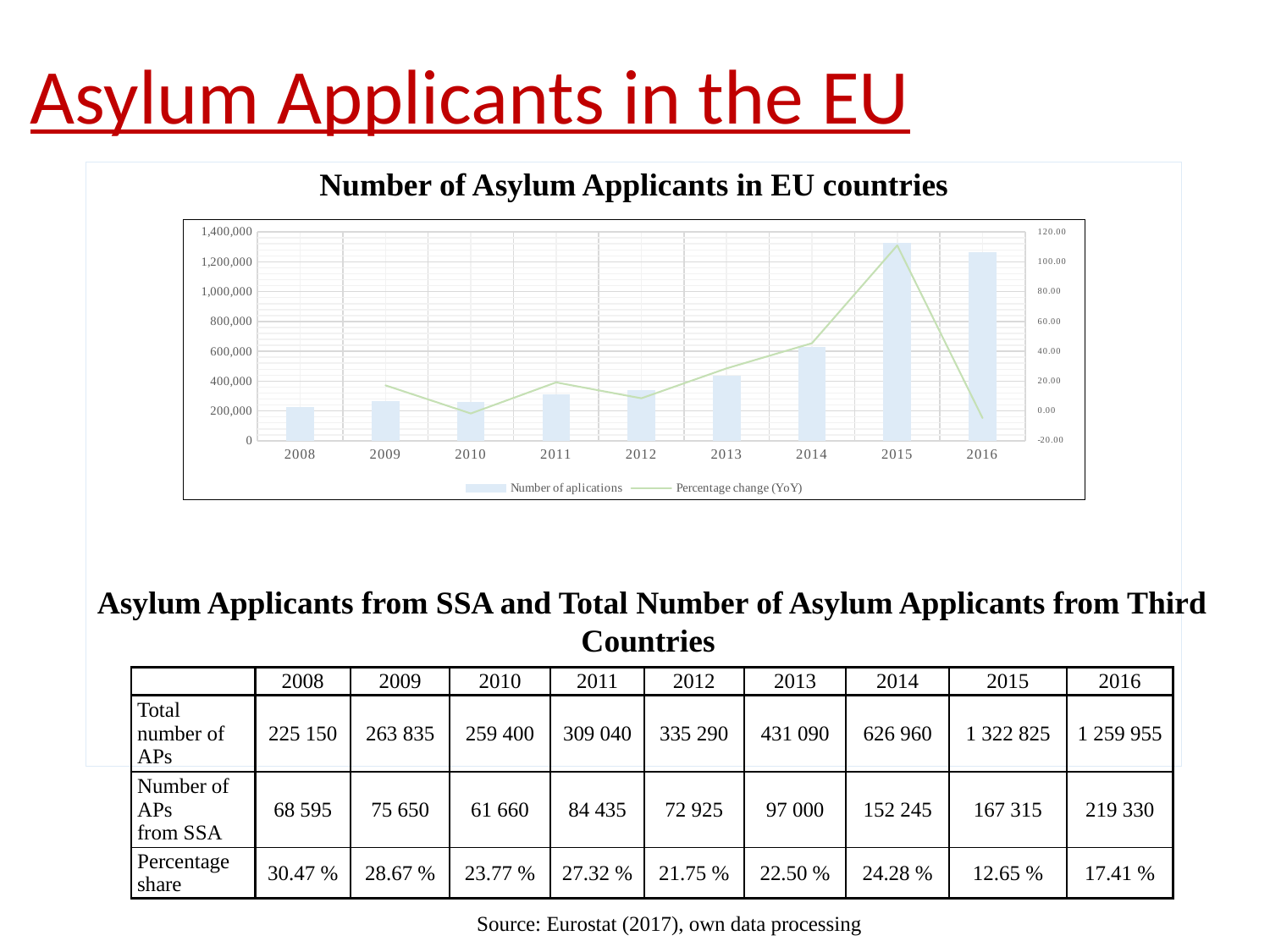

# Asylum Applicants in the EU
Number of Asylum Applicants in EU countries

### Chart

| Category | Number of aplications | Percentage change (YoY) |
|---|---|---|
| 2008 | 225150.0 | None |
| 2009 | 263835.0 | 17.181878747501667 |
| 2010 | 259400.0 | -1.680974851706559 |
| 2011 | 309040.0 | 19.136468774094062 |
| 2012 | 335290.0 | 8.494046078177583 |
| 2013 | 431090.0 | 28.57228071221927 |
| 2014 | 626960.0 | 45.4359878447656 |
| 2015 | 1322825.0 | 110.99033431159882 |
| 2016 | 1259955.0 | -4.752707274204827 |
Asylum Applicants from SSA and Total Number of Asylum Applicants from Third Countries
|  | 2008 | 2009 | 2010 | 2011 | 2012 | 2013 | 2014 | 2015 | 2016 |
| --- | --- | --- | --- | --- | --- | --- | --- | --- | --- |
| Total number of APs | 225 150 | 263 835 | 259 400 | 309 040 | 335 290 | 431 090 | 626 960 | 1 322 825 | 1 259 955 |
| Number of APs from SSA | 68 595 | 75 650 | 61 660 | 84 435 | 72 925 | 97 000 | 152 245 | 167 315 | 219 330 |
| Percentage share | 30.47 % | 28.67 % | 23.77 % | 27.32 % | 21.75 % | 22.50 % | 24.28 % | 12.65 % | 17.41 % |
Source: Eurostat (2017), own data processing